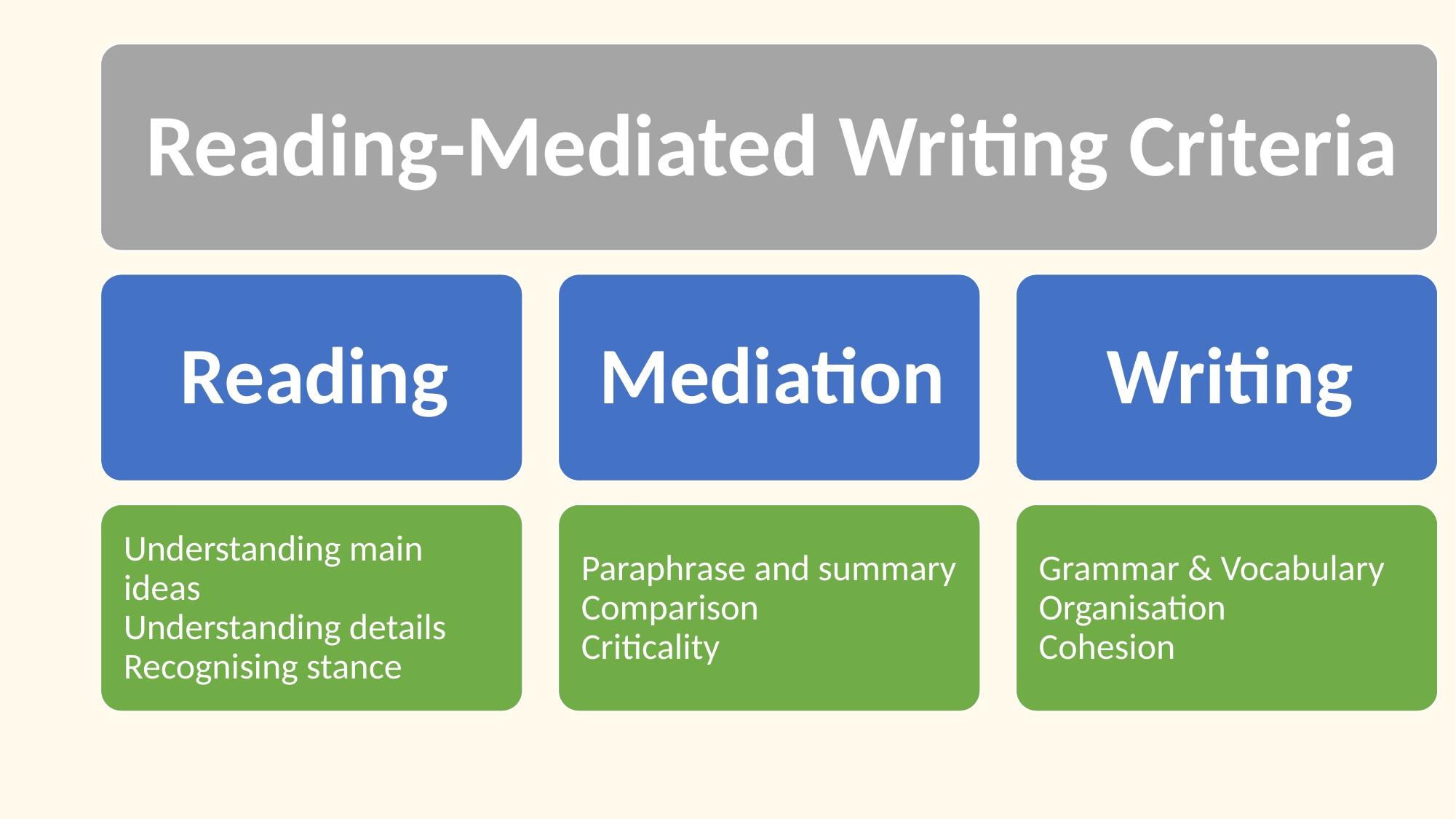

# Criteria
Reading-Mediated Writing Criteria
Reading
Understanding main ideas
Understanding details
Recognising stance
Mediation
Paraphrase and summary
Comparison
Criticality
Writing
Grammar & Vocabulary
Organisation
Cohesion